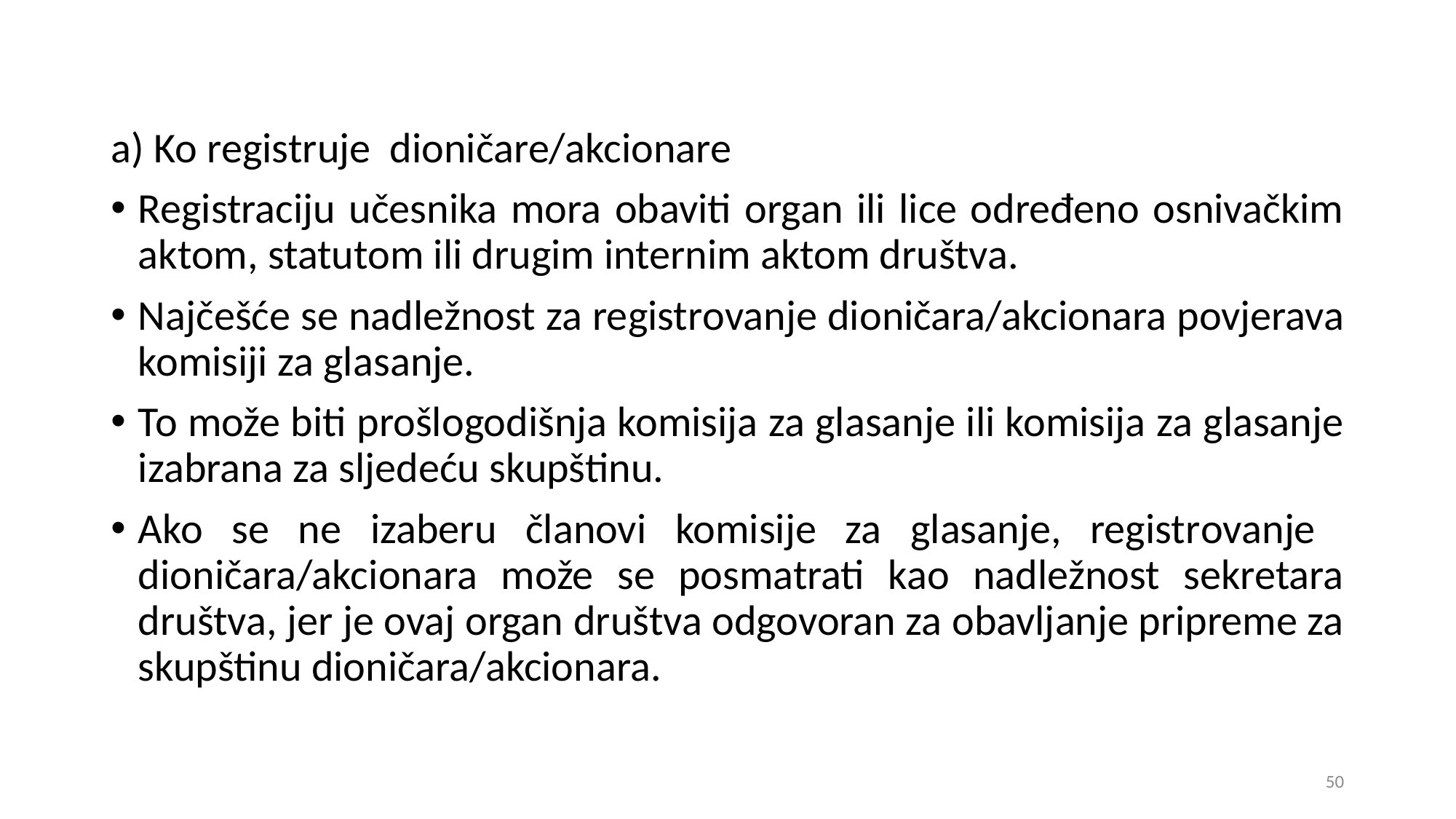

a) Ko registruje  dioničare/akcionare
Registraciju učesnika mora obaviti organ ili lice određeno osnivačkim aktom, statutom ili drugim internim aktom društva.
Najčešće se nadležnost za registrovanje dioničara/akcionara povjerava komisiji za glasanje.
To može biti prošlogodišnja komisija za glasanje ili komisija za glasanje izabrana za sljedeću skupštinu.
Ako se ne izaberu članovi komisije za glasanje, registrovanje  dioničara/akcionara može se posmatrati kao nadležnost sekretara društva, jer je ovaj organ društva odgovoran za obavljanje pripreme za skupštinu dioničara/akcionara.
50